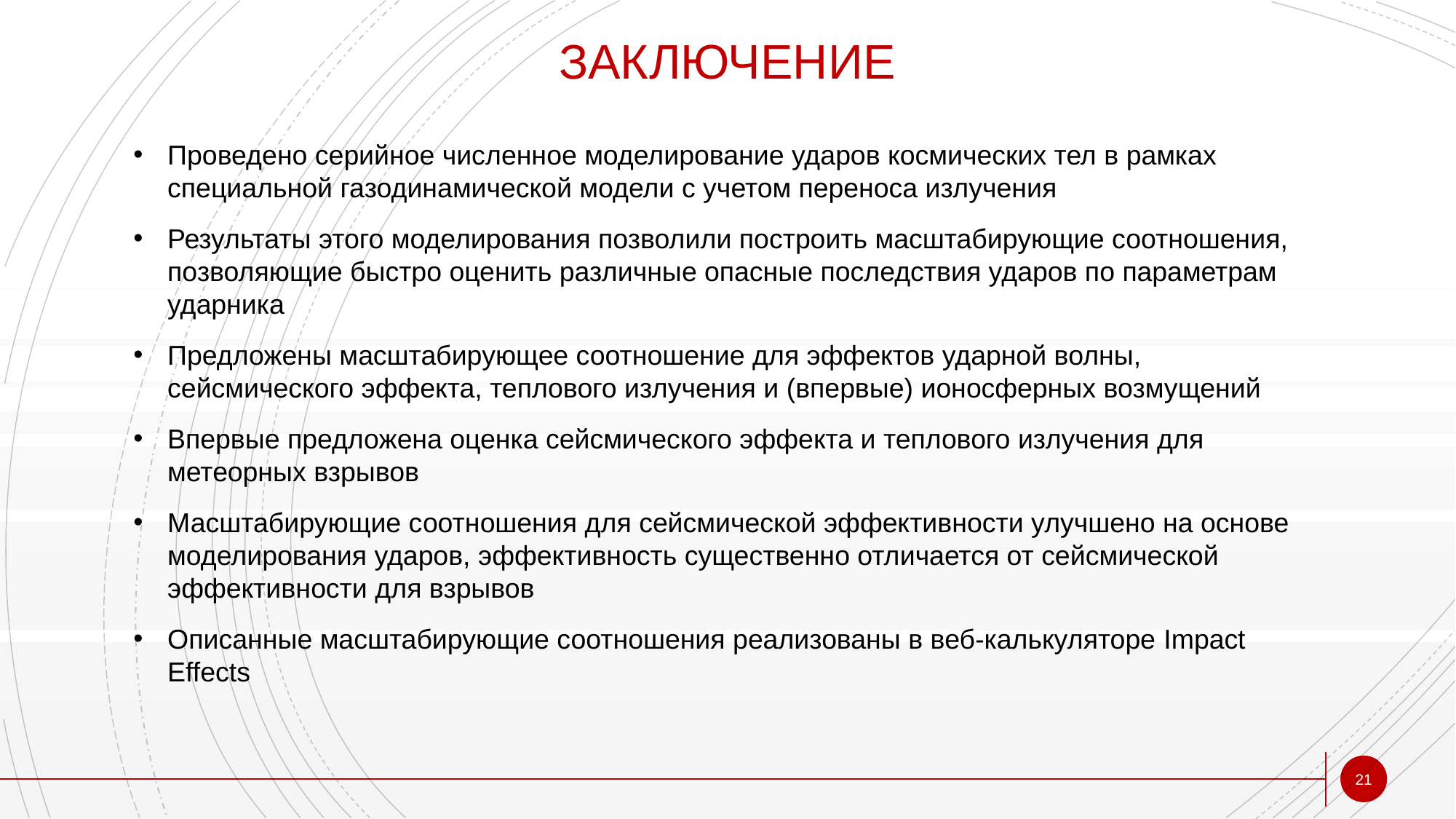

ЗАКЛЮЧЕНИЕ
Проведено серийное численное моделирование ударов космических тел в рамках специальной газодинамической модели с учетом переноса излучения
Результаты этого моделирования позволили построить масштабирующие соотношения, позволяющие быстро оценить различные опасные последствия ударов по параметрам ударника
Предложены масштабирующее соотношение для эффектов ударной волны, сейсмического эффекта, теплового излучения и (впервые) ионосферных возмущений
Впервые предложена оценка сейсмического эффекта и теплового излучения для метеорных взрывов
Масштабирующие соотношения для сейсмической эффективности улучшено на основе моделирования ударов, эффективность существенно отличается от сейсмической эффективности для взрывов
Описанные масштабирующие соотношения реализованы в веб-калькуляторе Impact Effects
21